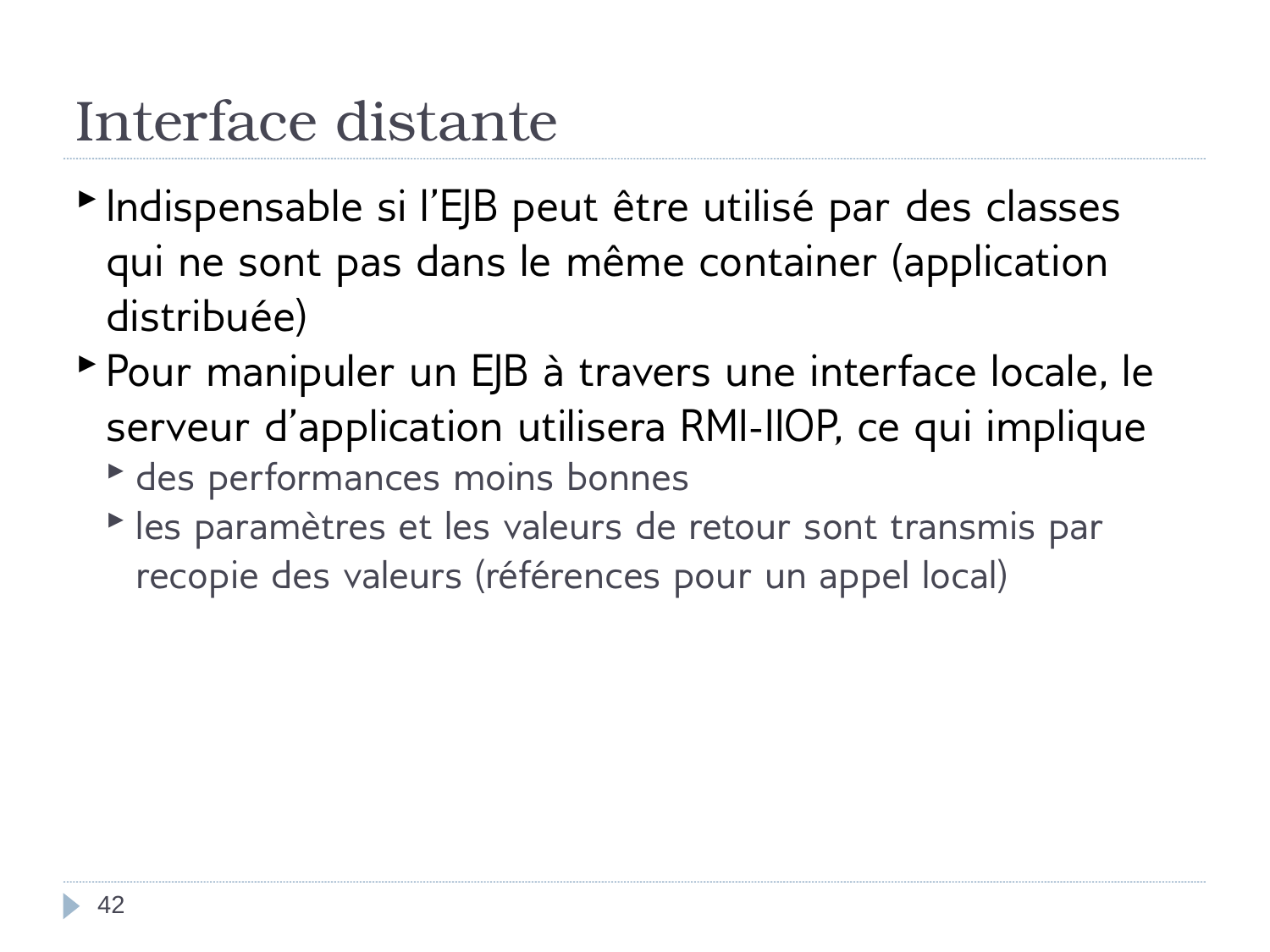

Interface distante
Indispensable si l’EJB peut être utilisé par des classes qui ne sont pas dans le même container (application distribuée)
Pour manipuler un EJB à travers une interface locale, le serveur d’application utilisera RMI-IIOP, ce qui implique
des performances moins bonnes
les paramètres et les valeurs de retour sont transmis par recopie des valeurs (références pour un appel local)
42